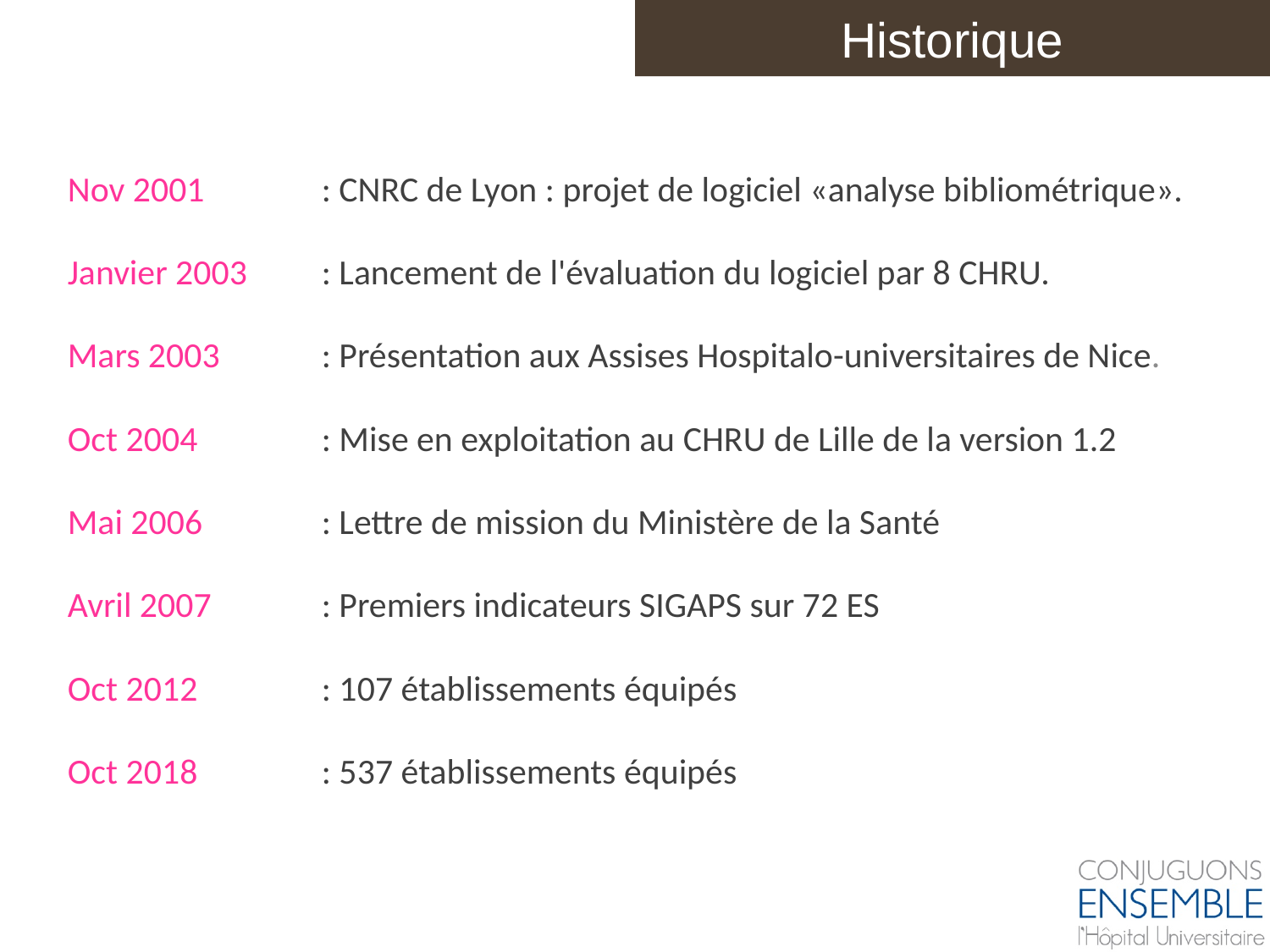

Historique
Nov 2001 	: CNRC de Lyon : projet de logiciel «analyse bibliométrique».
Janvier 2003 	: Lancement de l'évaluation du logiciel par 8 CHRU.
Mars 2003 	: Présentation aux Assises Hospitalo-universitaires de Nice.
Oct 2004	: Mise en exploitation au CHRU de Lille de la version 1.2
Mai 2006	: Lettre de mission du Ministère de la Santé
Avril 2007	: Premiers indicateurs SIGAPS sur 72 ES
Oct 2012	: 107 établissements équipés
Oct 2018	: 537 établissements équipés